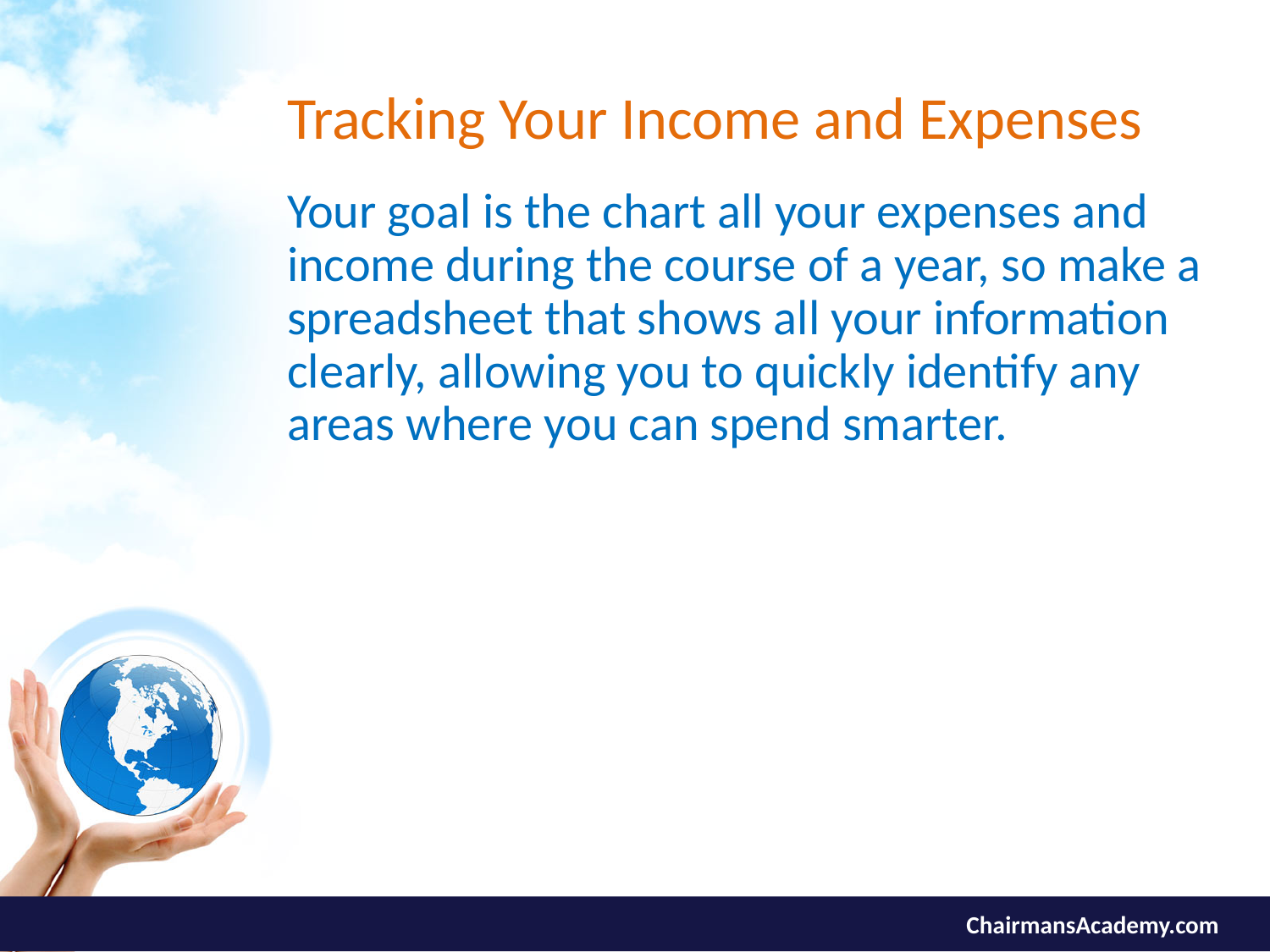

# Tracking Your Income and Expenses
Your goal is the chart all your expenses and income during the course of a year, so make a spreadsheet that shows all your information clearly, allowing you to quickly identify any areas where you can spend smarter.